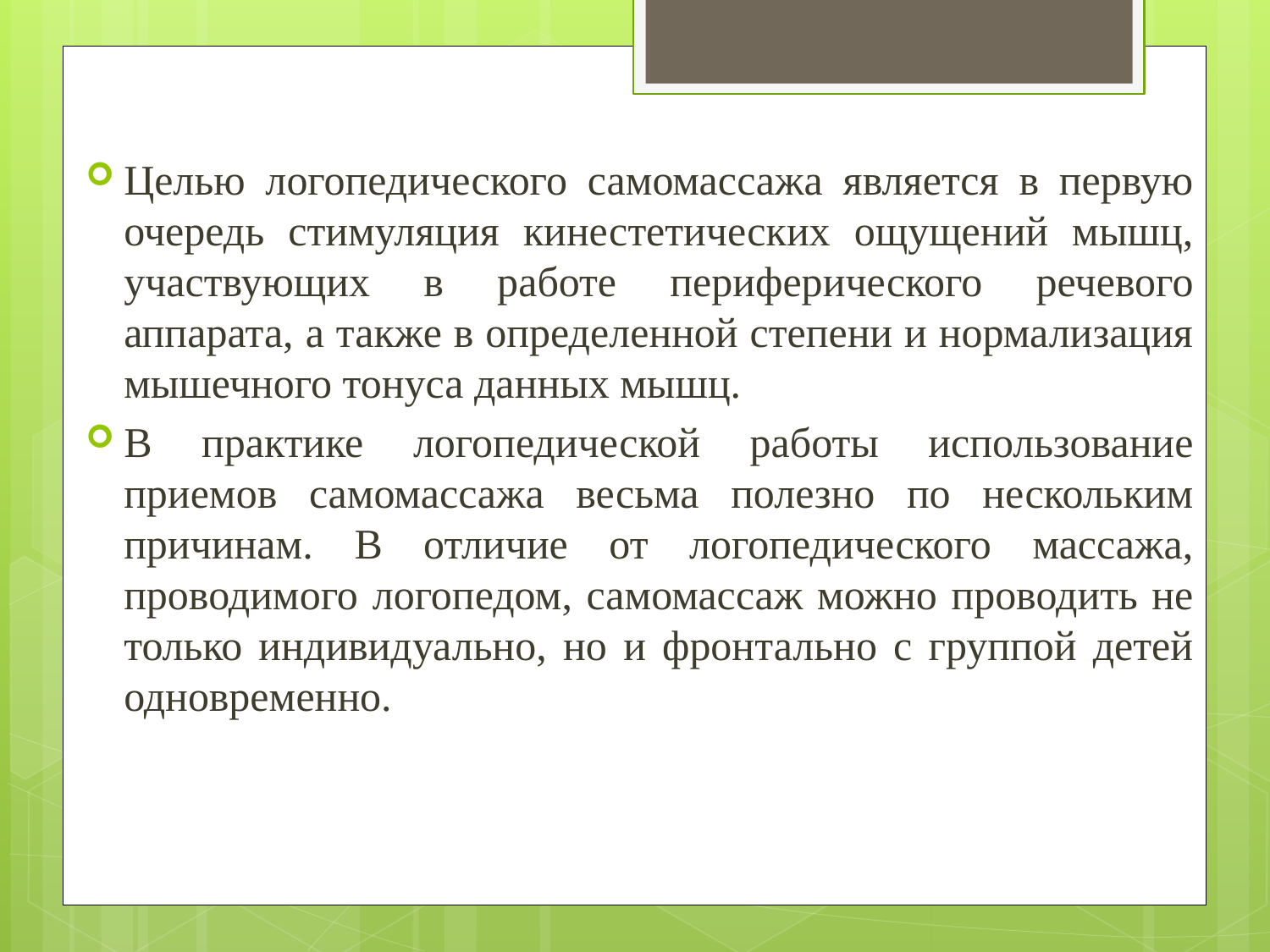

Целью логопедического самомассажа является в первую очередь стимуляция кинестетических ощущений мышц, участвующих в работе периферического речевого аппарата, а также в определенной степени и нормализация мышечного тонуса данных мышц.
В практике логопедической работы использование приемов самомассажа весьма полезно по нескольким причинам. В отличие от логопедического массажа, проводимого логопедом, самомассаж можно проводить не только индивидуально, но и фронтально с группой детей одновременно.

#